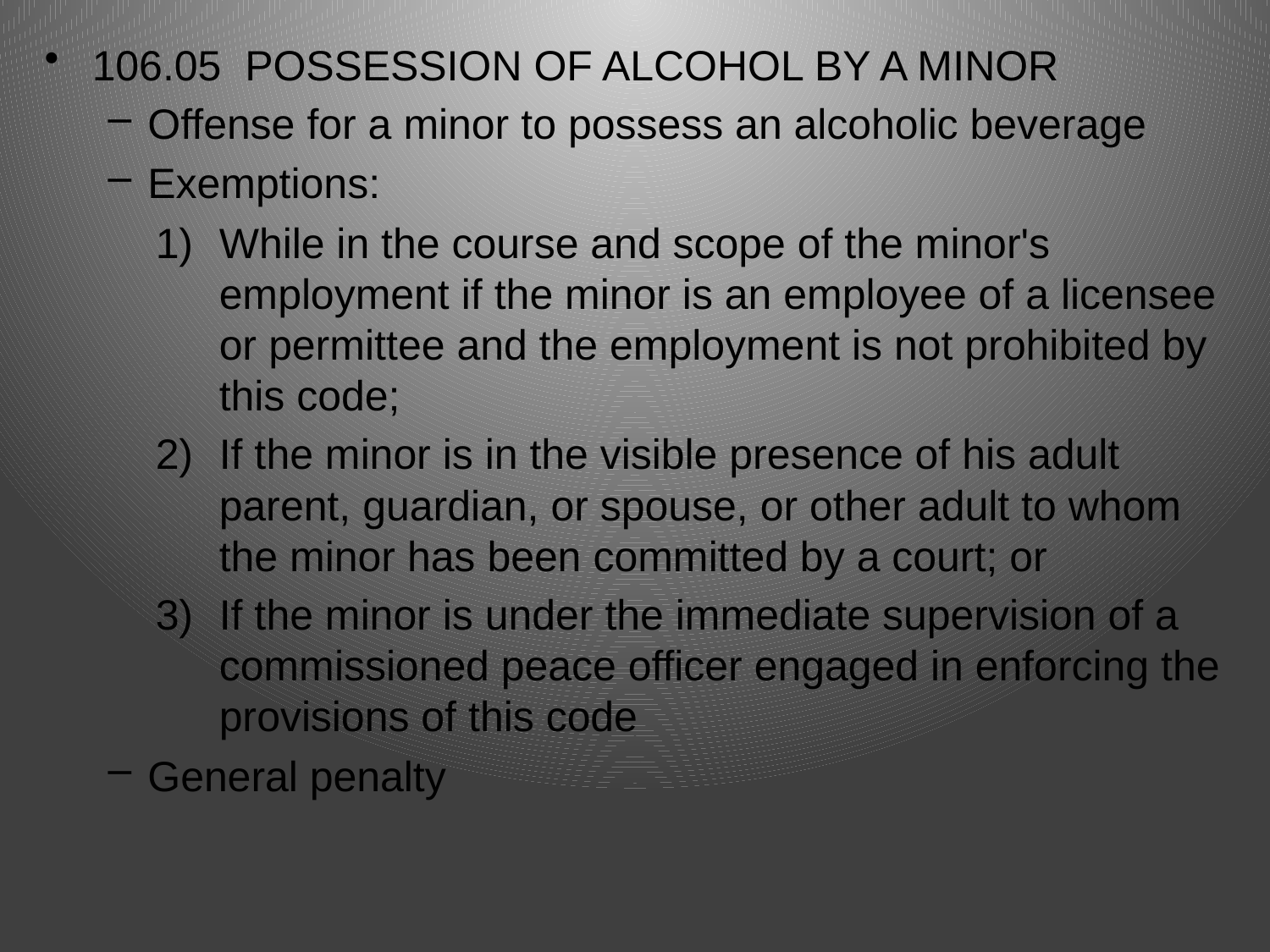

106.05  POSSESSION OF ALCOHOL BY A MINOR
Offense for a minor to possess an alcoholic beverage
Exemptions:
While in the course and scope of the minor's employment if the minor is an employee of a licensee or permittee and the employment is not prohibited by this code;
If the minor is in the visible presence of his adult parent, guardian, or spouse, or other adult to whom the minor has been committed by a court; or
If the minor is under the immediate supervision of a commissioned peace officer engaged in enforcing the provisions of this code
General penalty